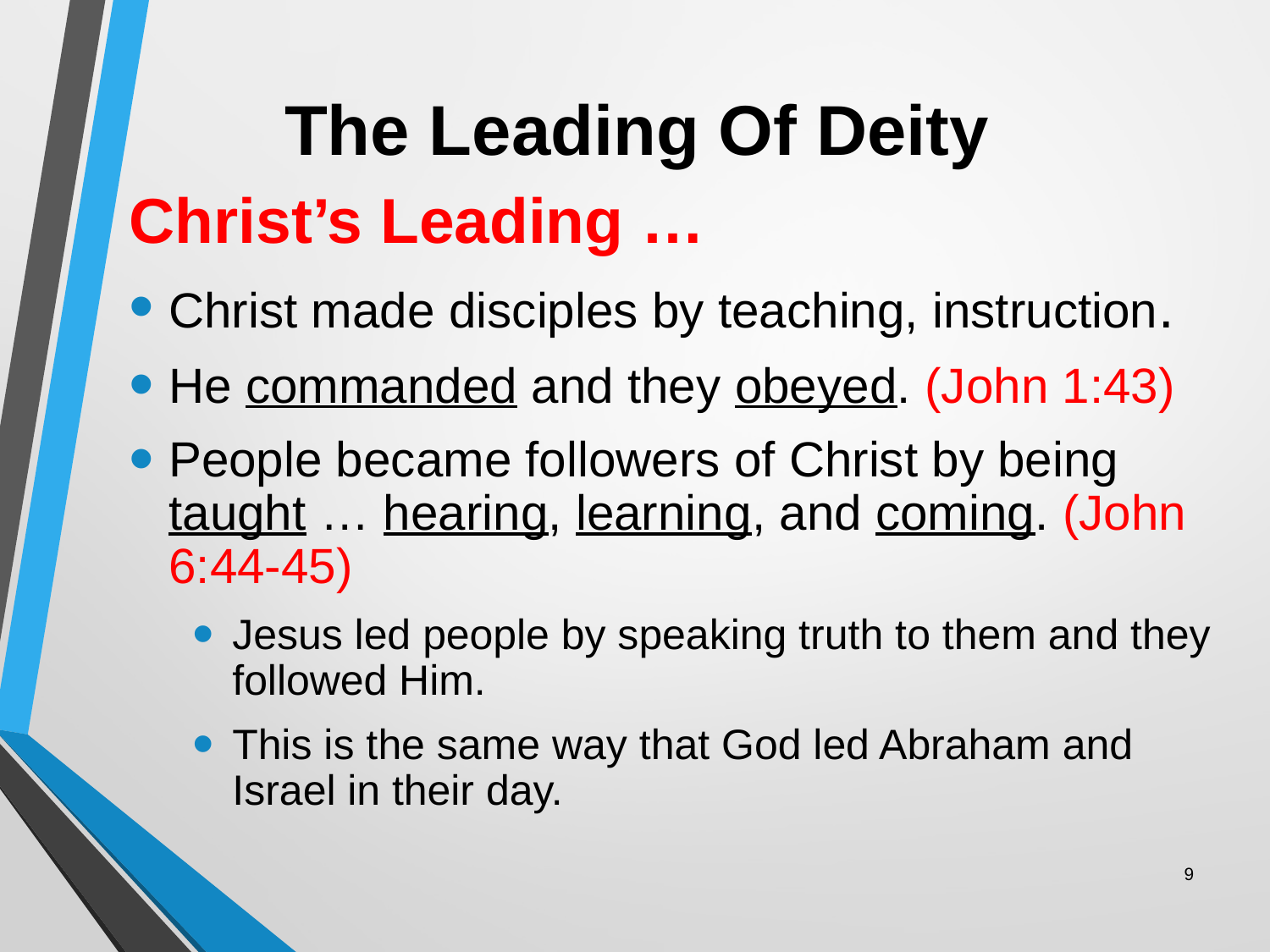

# The Leading Of Deity
Christ’s Leading …
Christ made disciples by teaching, instruction.
He commanded and they obeyed. (John 1:43)
People became followers of Christ by being taught … hearing, learning, and coming. (John 6:44-45)
Jesus led people by speaking truth to them and they followed Him.
This is the same way that God led Abraham and Israel in their day.
9